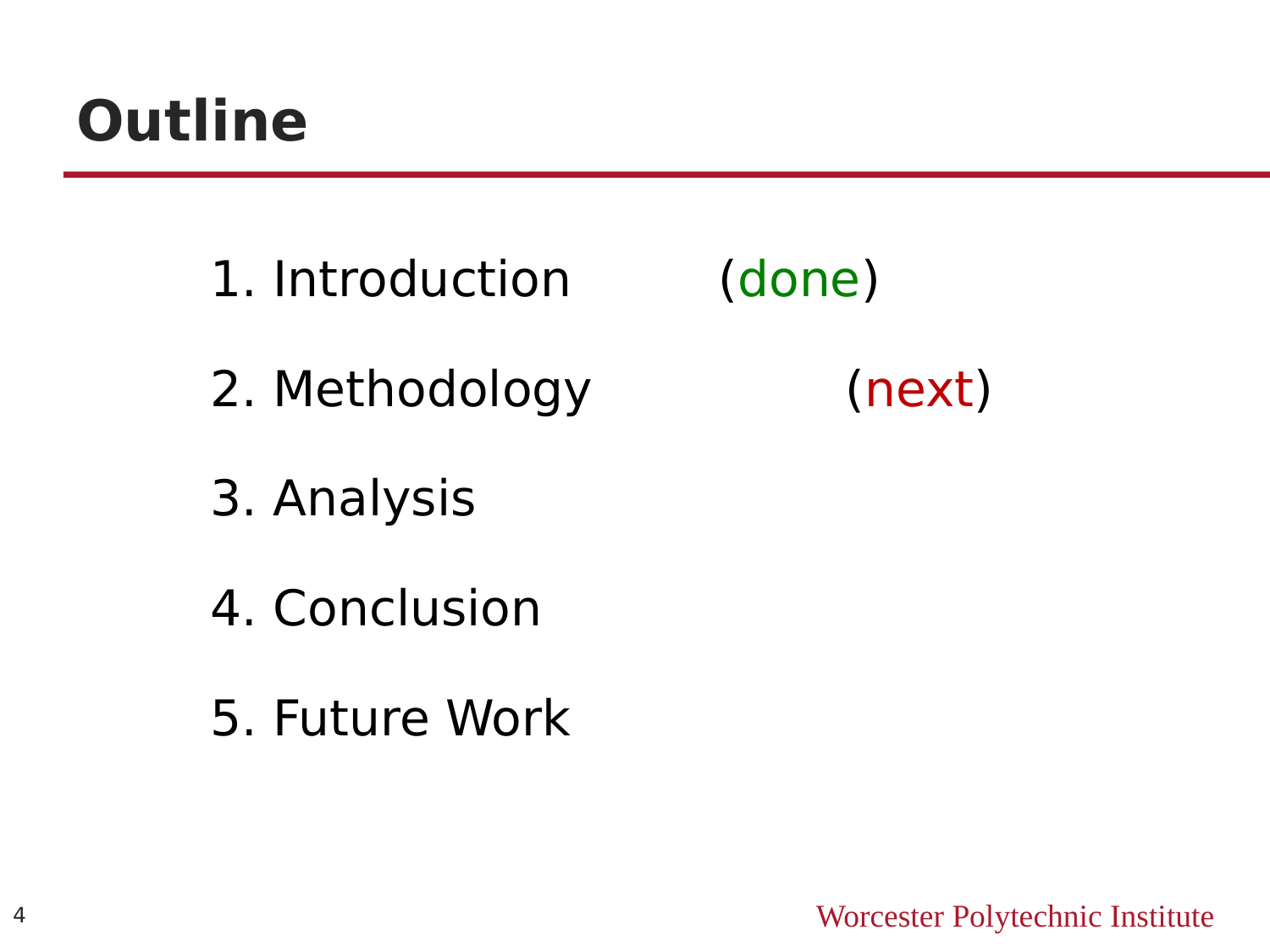

# Outline
1. Introduction		(done)
2. Methodology		(next)
3. Analysis
4. Conclusion
5. Future Work
4